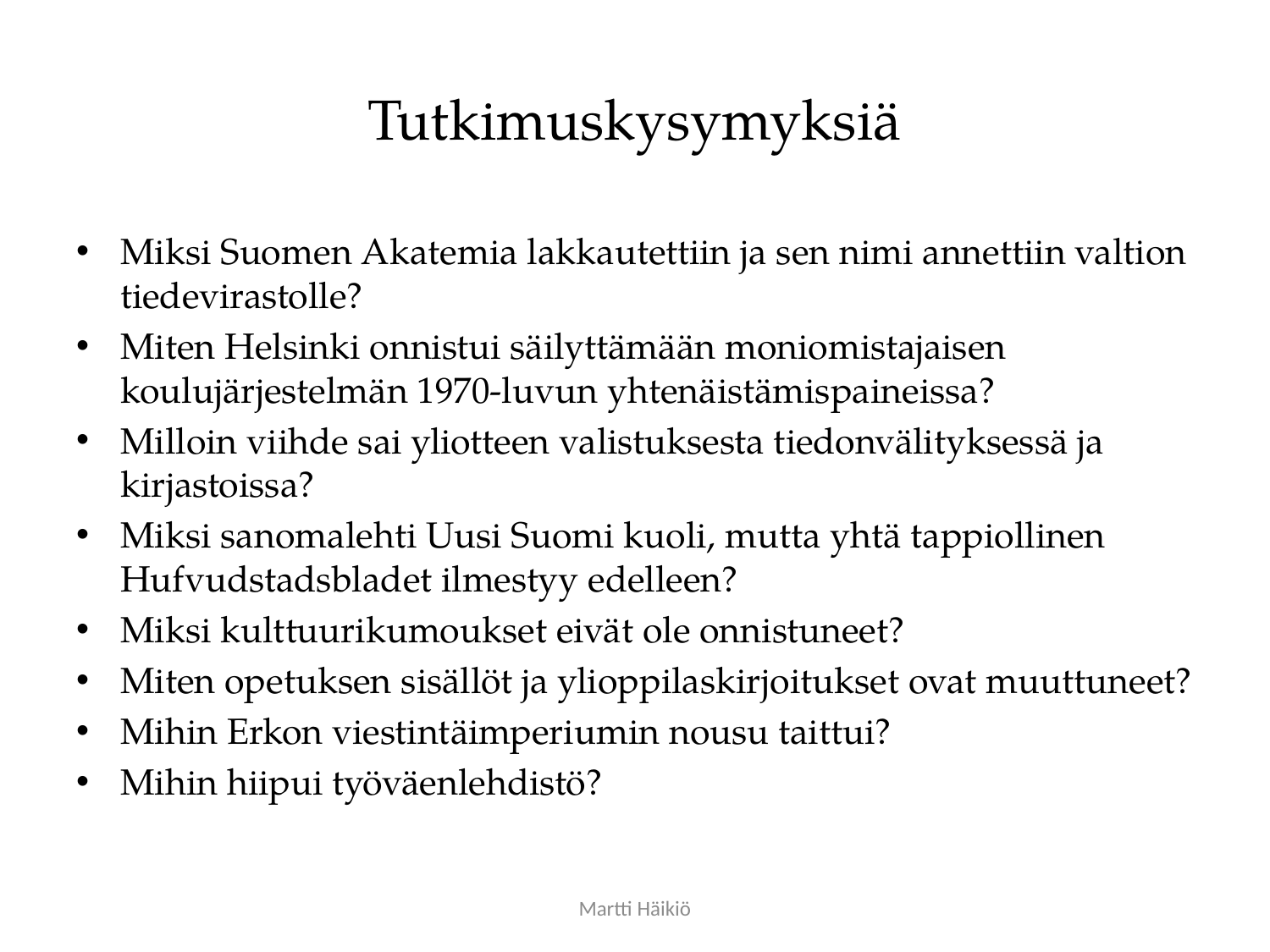

# Tutkimuskysymyksiä
Miksi Suomen Akatemia lakkautettiin ja sen nimi annettiin valtion tiedevirastolle?
Miten Helsinki onnistui säilyttämään moniomistajaisen koulujärjestelmän 1970-luvun yhtenäistämispaineissa?
Milloin viihde sai yliotteen valistuksesta tiedonvälityksessä ja kirjastoissa?
Miksi sanomalehti Uusi Suomi kuoli, mutta yhtä tappiollinen Hufvudstadsbladet ilmestyy edelleen?
Miksi kulttuurikumoukset eivät ole onnistuneet?
Miten opetuksen sisällöt ja ylioppilaskirjoitukset ovat muuttuneet?
Mihin Erkon viestintäimperiumin nousu taittui?
Mihin hiipui työväenlehdistö?
Martti Häikiö